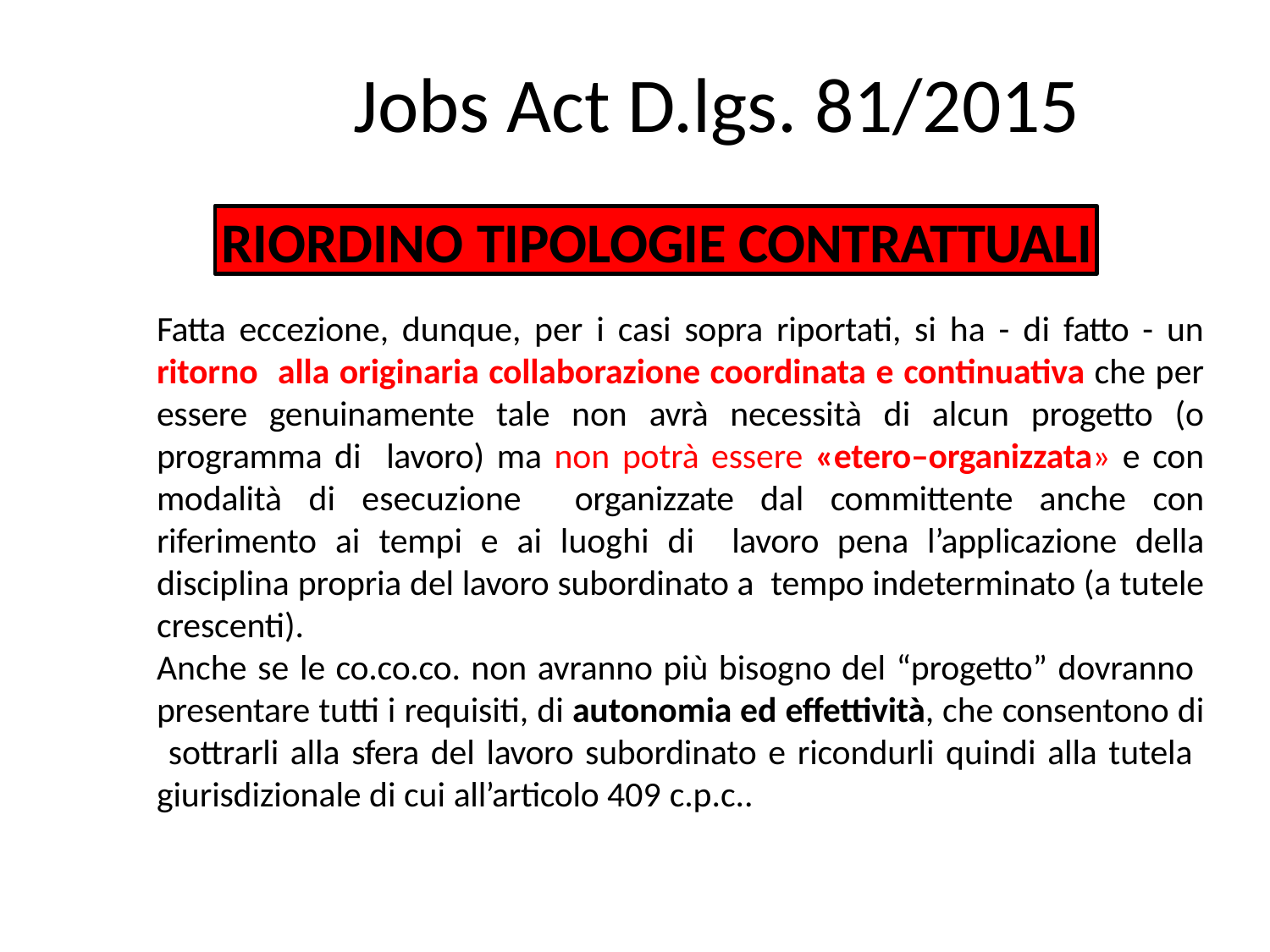

# Jobs Act D.lgs. 81/2015
RIORDINO TIPOLOGIE CONTRATTUALI

Fatta eccezione, dunque, per i casi sopra riportati, si ha - di fatto - un ritorno  alla originaria collaborazione coordinata e continuativa che per essere genuinamente tale non avrà necessità di alcun progetto (o programma di  lavoro) ma non potrà essere «etero–organizzata» e con modalità di esecuzione  organizzate dal committente anche con riferimento ai tempi e ai luoghi di  lavoro pena l’applicazione della disciplina propria del lavoro subordinato a  tempo indeterminato (a tutele crescenti).
Anche se le co.co.co. non avranno più bisogno del “progetto” dovranno  presentare tutti i requisiti, di autonomia ed effettività, che consentono di  sottrarli alla sfera del lavoro subordinato e ricondurli quindi alla tutela  giurisdizionale di cui all’articolo 409 c.p.c..